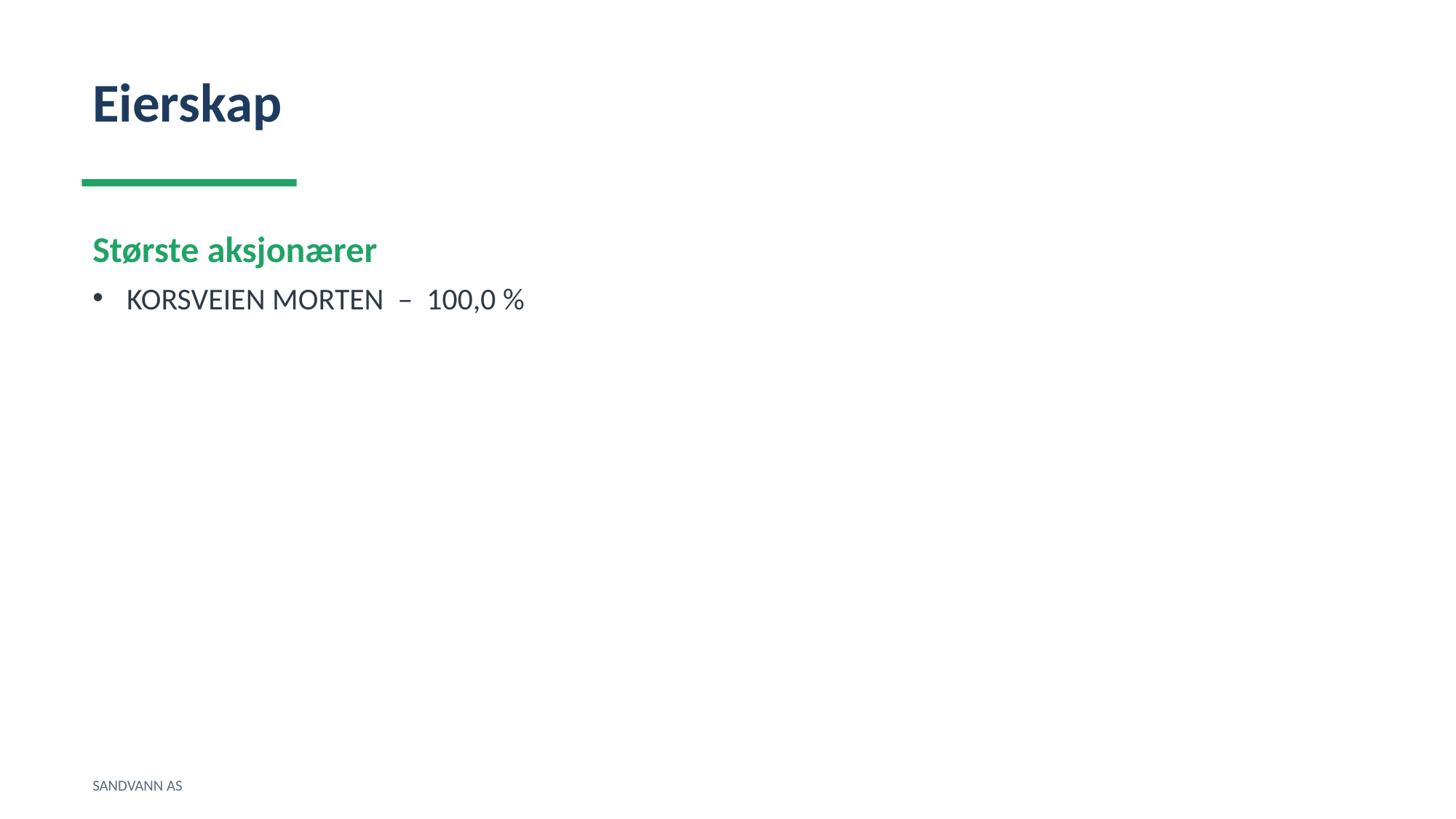

Eierskap

Største aksjonærer
KORSVEIEN MORTEN  –  100,0 %
SANDVANN AS